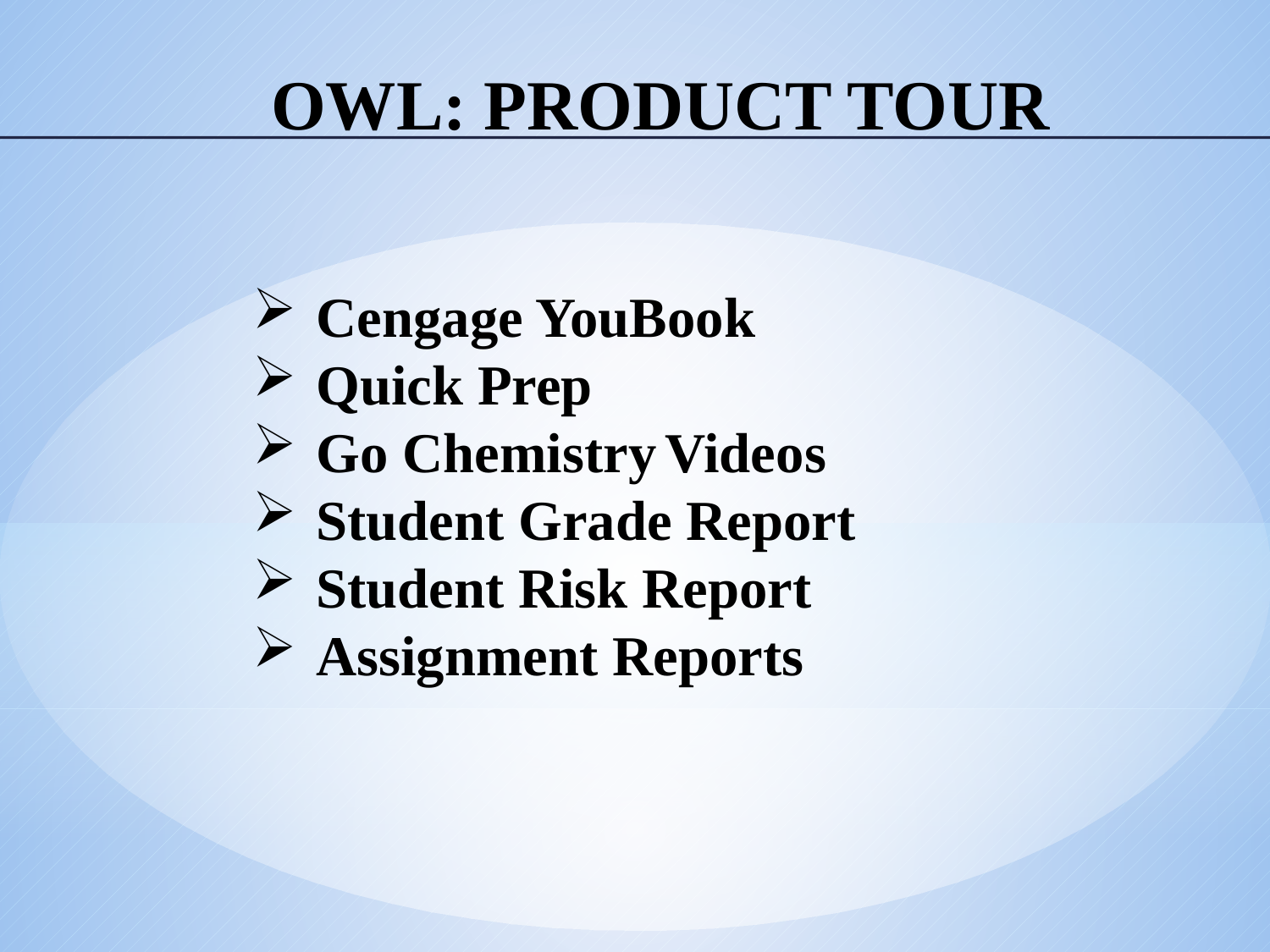

# OWL: Product Tour

Cengage YouBook
Quick Prep
Go Chemistry Videos
Student Grade Report
Student Risk Report
Assignment Reports